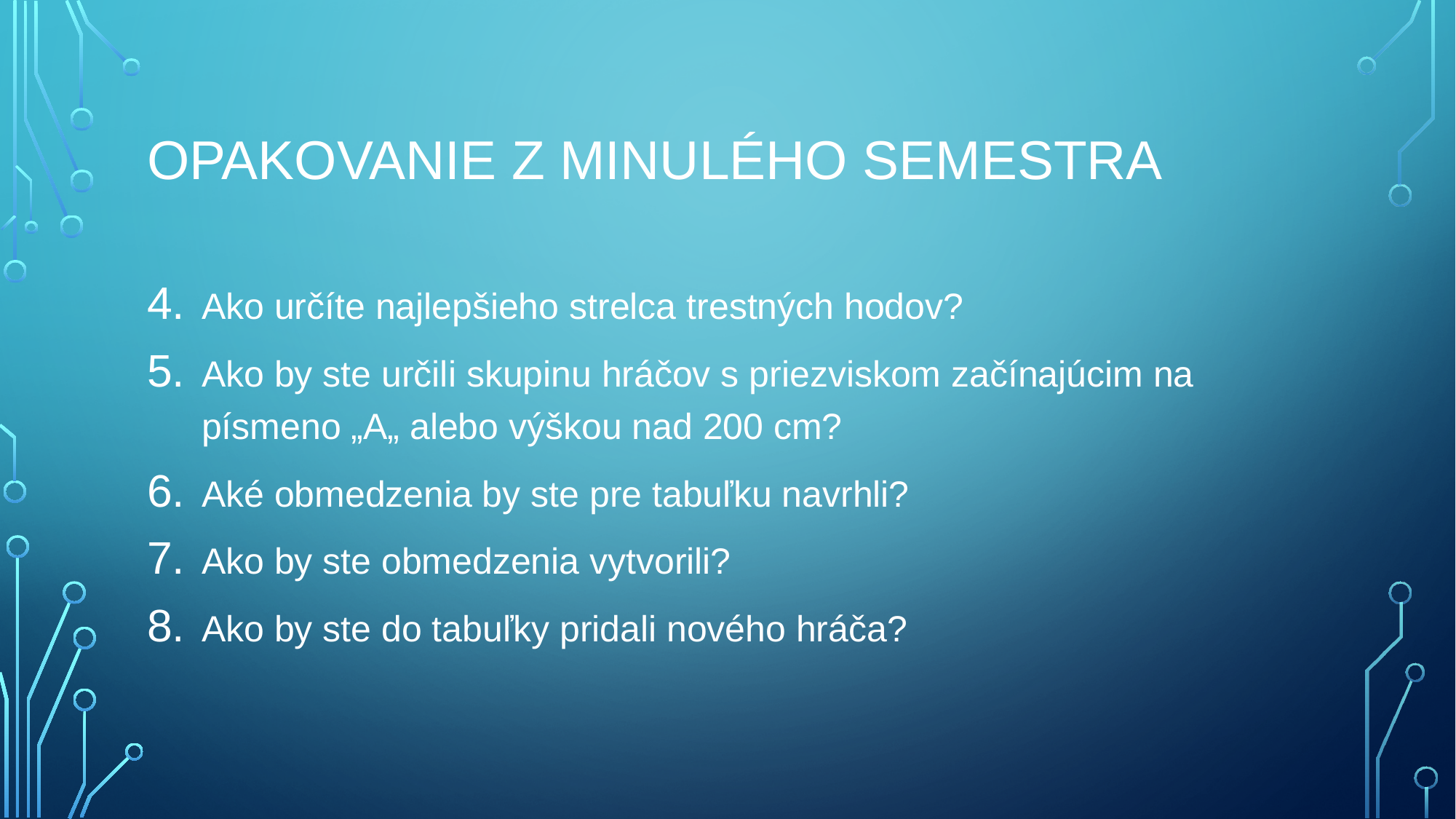

# Opakovanie z minulého Semestra
Ako určíte najlepšieho strelca trestných hodov?
Ako by ste určili skupinu hráčov s priezviskom začínajúcim na písmeno „A„ alebo výškou nad 200 cm?
Aké obmedzenia by ste pre tabuľku navrhli?
Ako by ste obmedzenia vytvorili?
Ako by ste do tabuľky pridali nového hráča?